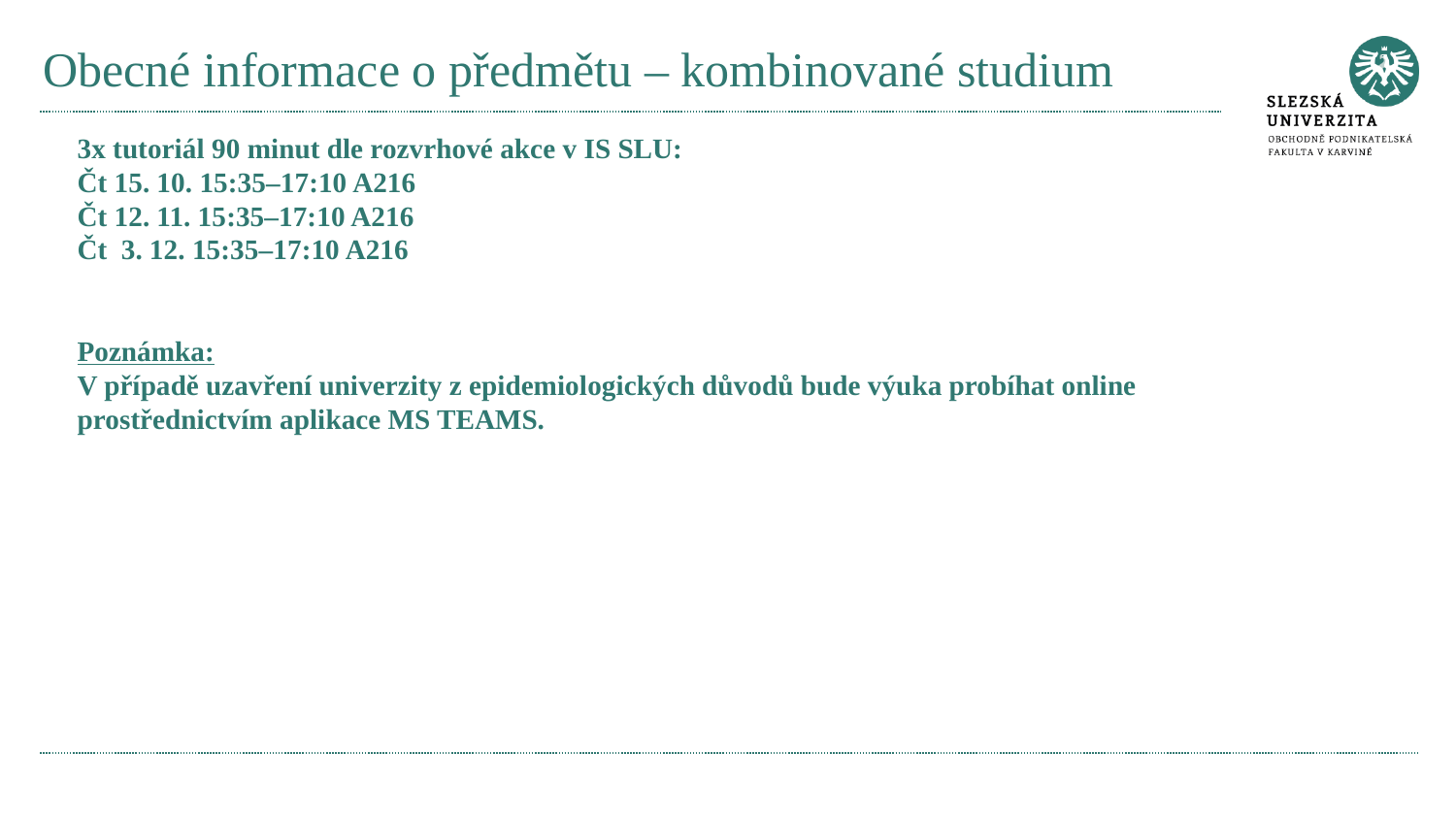

# Obecné informace o předmětu – kombinované studium
3x tutoriál 90 minut dle rozvrhové akce v IS SLU:
Čt 15. 10. 15:35–17:10 A216
Čt 12. 11. 15:35–17:10 A216
Čt  3. 12. 15:35–17:10 A216

Poznámka:
V případě uzavření univerzity z epidemiologických důvodů bude výuka probíhat online prostřednictvím aplikace MS TEAMS.